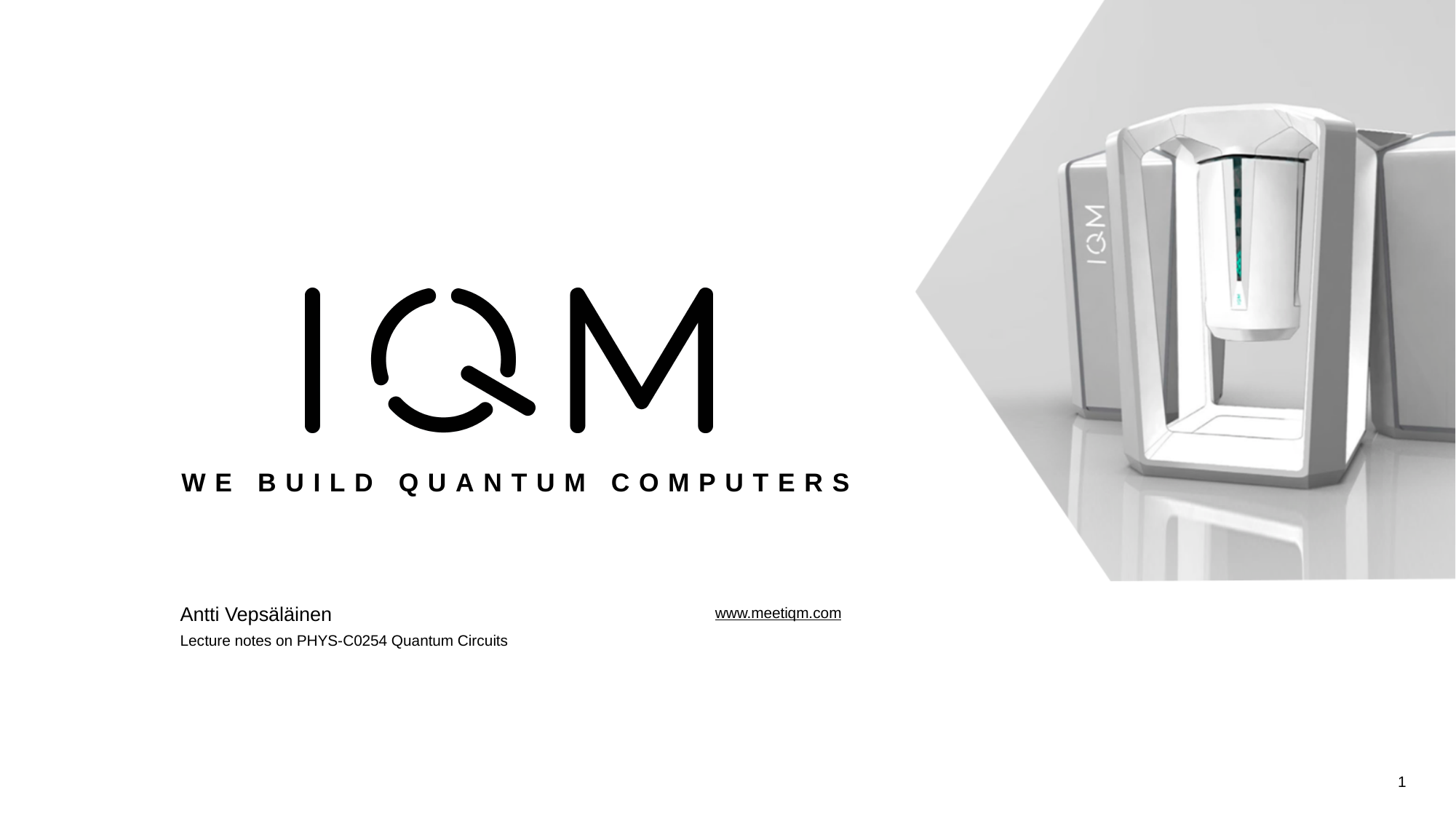

Antti Vepsäläinen
Lecture notes on PHYS-C0254 Quantum Circuits